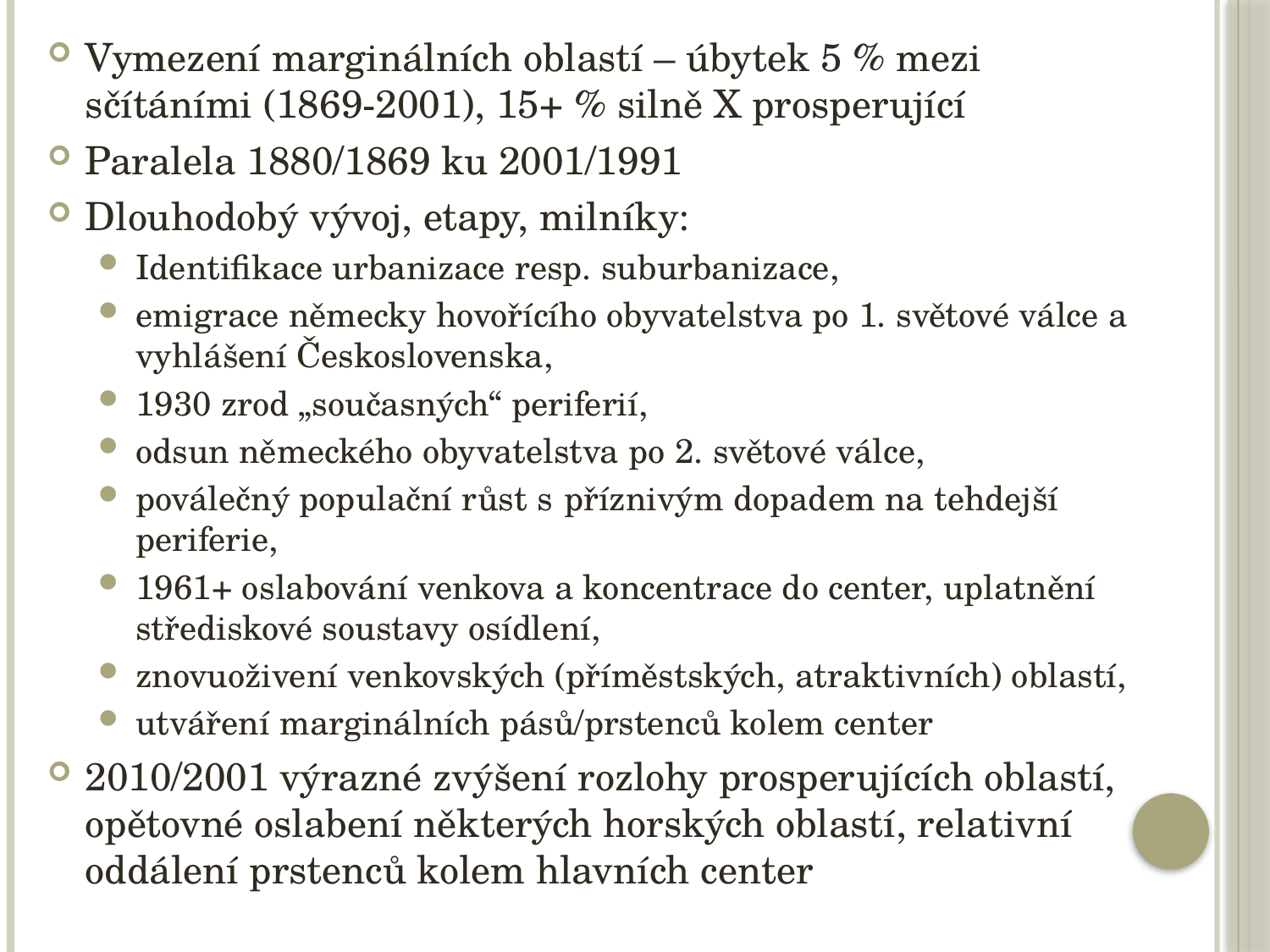

Vymezení marginálních oblastí – úbytek 5 % mezi sčítáními (1869-2001), 15+ % silně X prosperující
Paralela 1880/1869 ku 2001/1991
Dlouhodobý vývoj, etapy, milníky:
Identifikace urbanizace resp. suburbanizace,
emigrace německy hovořícího obyvatelstva po 1. světové válce a vyhlášení Československa,
1930 zrod „současných“ periferií,
odsun německého obyvatelstva po 2. světové válce,
poválečný populační růst s příznivým dopadem na tehdejší periferie,
1961+ oslabování venkova a koncentrace do center, uplatnění střediskové soustavy osídlení,
znovuoživení venkovských (příměstských, atraktivních) oblastí,
utváření marginálních pásů/prstenců kolem center
2010/2001 výrazné zvýšení rozlohy prosperujících oblastí, opětovné oslabení některých horských oblastí, relativní oddálení prstenců kolem hlavních center